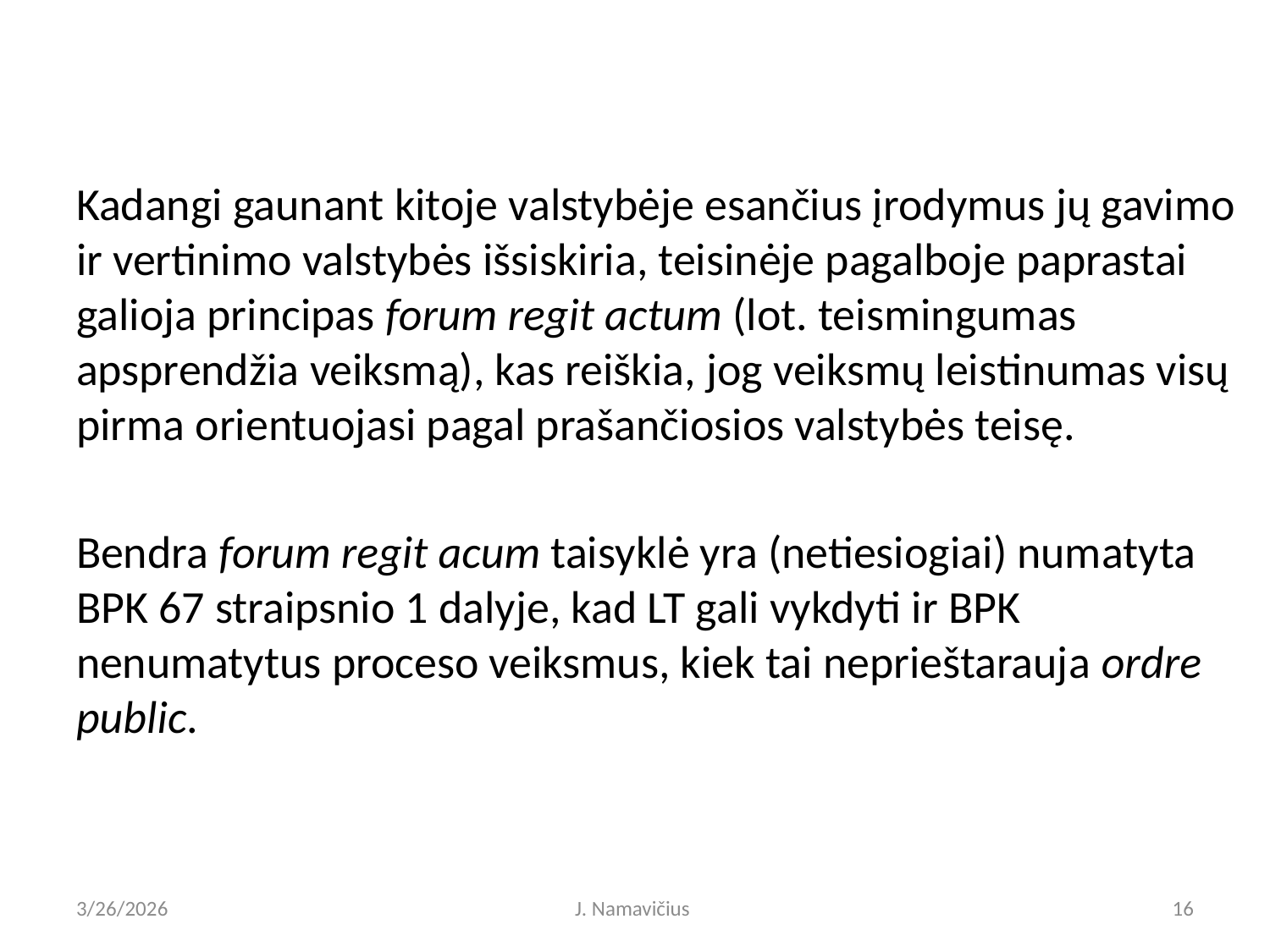

Kadangi gaunant kitoje valstybėje esančius įrodymus jų gavimo ir vertinimo valstybės išsiskiria, teisinėje pagalboje paprastai galioja principas forum regit actum (lot. teismingumas apsprendžia veiksmą), kas reiškia, jog veiksmų leistinumas visų pirma orientuojasi pagal prašančiosios valstybės teisę.

Bendra forum regit acum taisyklė yra (netiesiogiai) numatyta BPK 67 straipsnio 1 dalyje, kad LT gali vykdyti ir BPK nenumatytus proceso veiksmus, kiek tai neprieštarauja ordre public.

3/26/2026
J. Namavičius
16